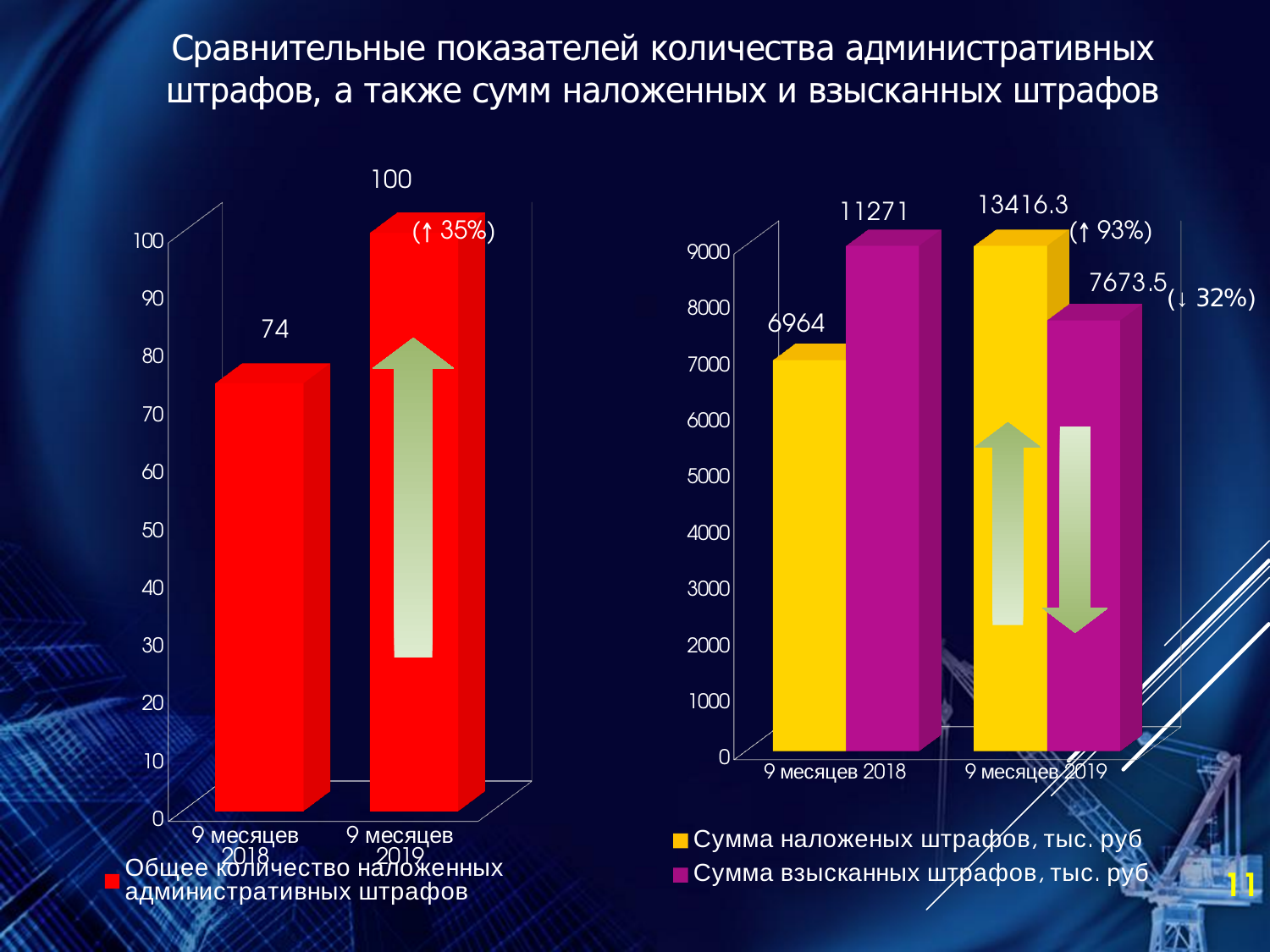

Сравнительные показателей количества административных штрафов, а также сумм наложенных и взысканных штрафов

[unsupported chart]

(↑ 35%)
 (↑ 93%)

[unsupported chart]

(↓ 32%)

11